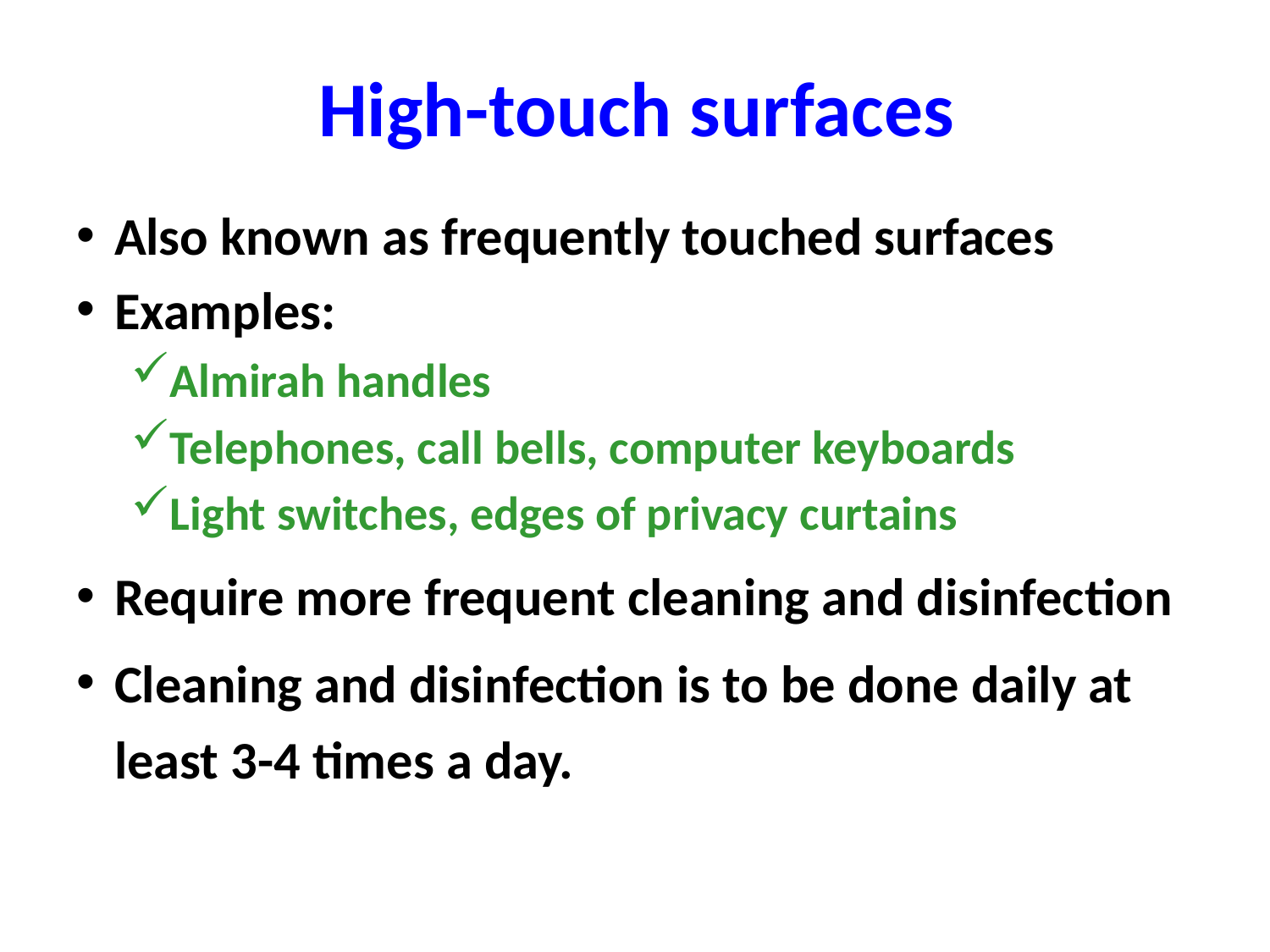

# High-touch surfaces
Also known as frequently touched surfaces
Examples:
Almirah handles
Telephones, call bells, computer keyboards
Light switches, edges of privacy curtains
Require more frequent cleaning and disinfection
Cleaning and disinfection is to be done daily at least 3-4 times a day.